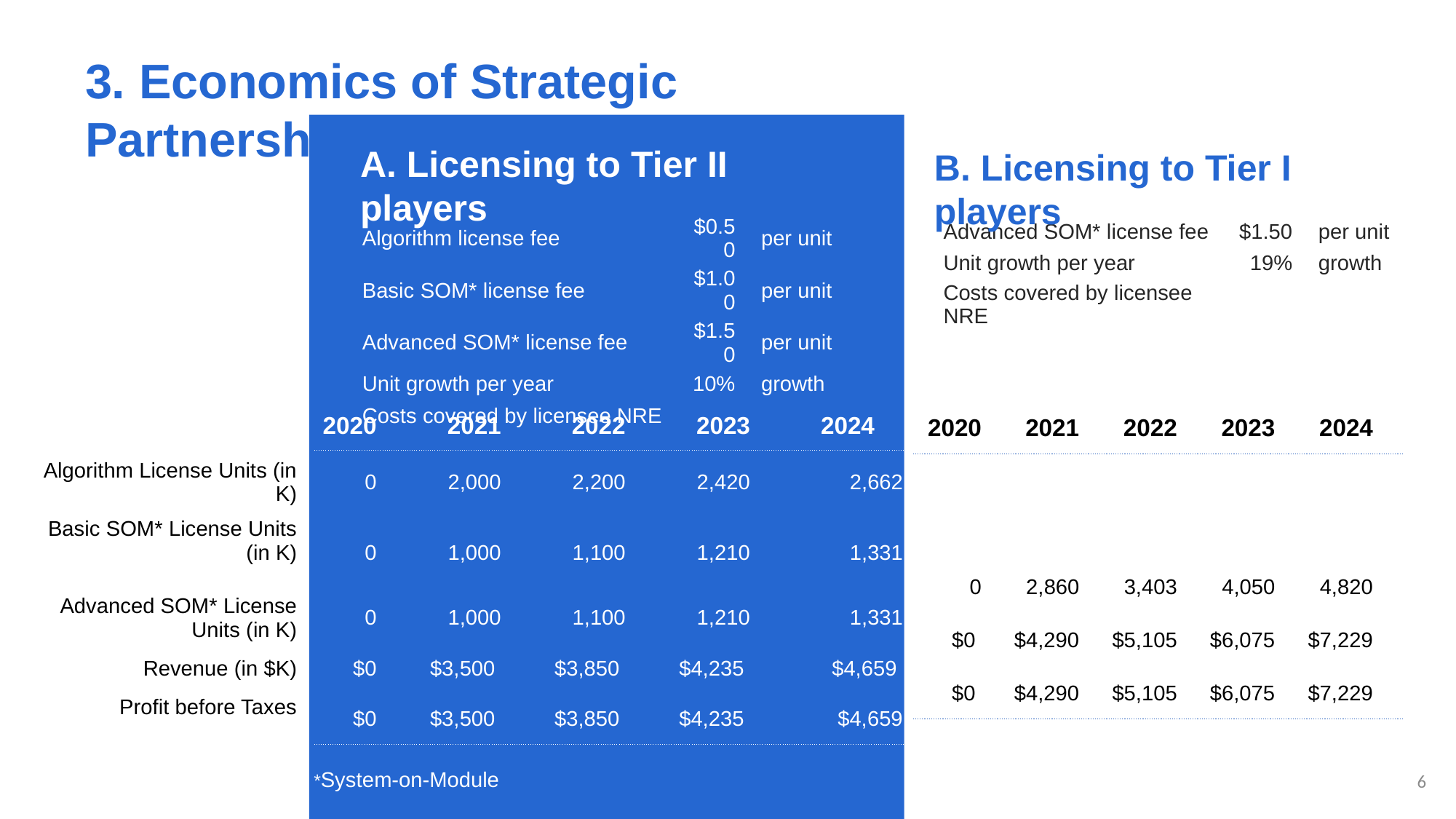

3. Economics of Strategic Partnerships

A. Licensing to Tier II players
B. Licensing to Tier I players
| Algorithm license fee | $0.50 | per unit |
| --- | --- | --- |
| Basic SOM\* license fee | $1.00 | per unit |
| Advanced SOM\* license fee | $1.50 | per unit |
| Unit growth per year | 10% | growth |
| Costs covered by licensee NRE |  |  |
| Advanced SOM\* license fee | $1.50 | per unit |
| --- | --- | --- |
| Unit growth per year | 19% | growth |
| Costs covered by licensee NRE |  |  |
| 2020 | 2021 | 2022 | 2023 | 2024 |
| --- | --- | --- | --- | --- |
|  |  |  |  |  |
|  |  |  |  |  |
| 0 | 2,860 | 3,403 | 4,050 | 4,820 |
| $0 | $4,290 | $5,105 | $6,075 | $7,229 |
| $0 | $4,290 | $5,105 | $6,075 | $7,229 |
|  | 2020 | 2021 | 2022 | 2023 | 2024 |
| --- | --- | --- | --- | --- | --- |
| Algorithm License Units (in K) | 0 | 2,000 | 2,200 | 2,420 | 2,662 |
| Basic SOM\* License Units (in K) | 0 | 1,000 | 1,100 | 1,210 | 1,331 |
| Advanced SOM\* License Units (in K) | 0 | 1,000 | 1,100 | 1,210 | 1,331 |
| Revenue (in $K) | $0 | $3,500 | $3,850 | $4,235 | $4,659 |
| Profit before Taxes | $0 | $3,500 | $3,850 | $4,235 | $4,659 |
6
*System-on-Module